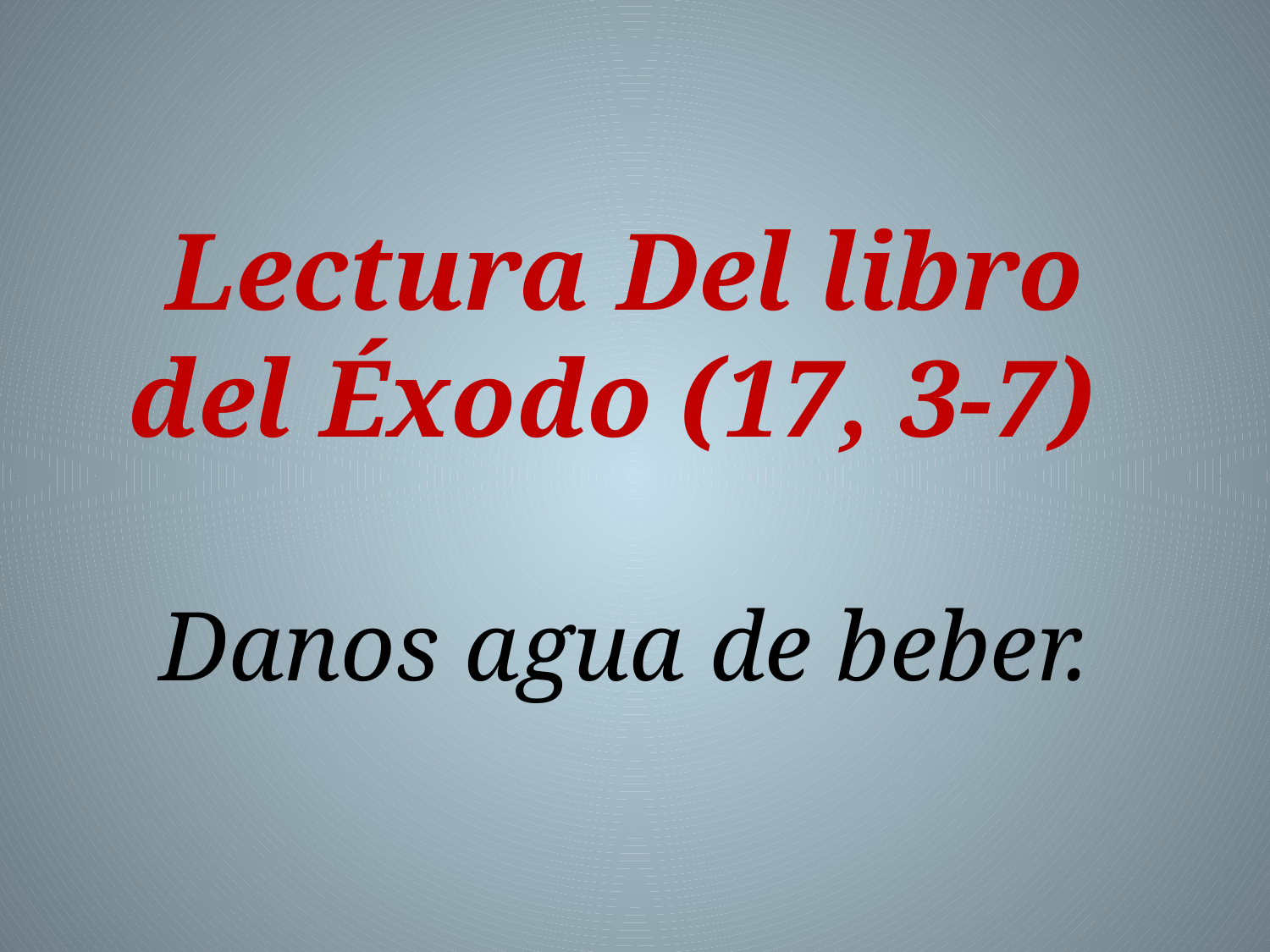

Lectura Del libro del Éxodo (17, 3-7)
Danos agua de beber.